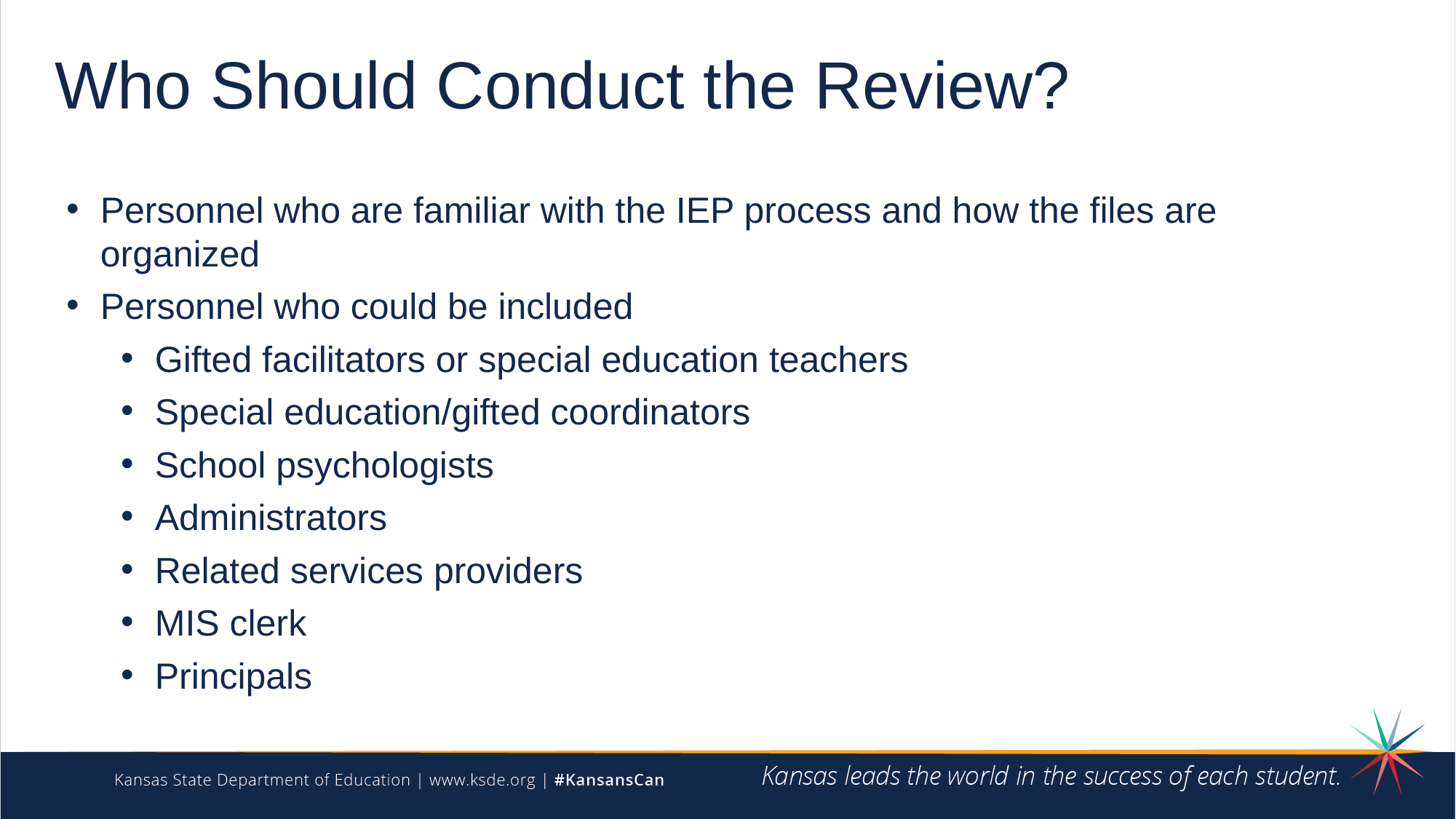

# Who Should Conduct the Review?
Personnel who are familiar with the IEP process and how the files are organized
Personnel who could be included
Gifted facilitators or special education teachers
Special education/gifted coordinators
School psychologists
Administrators
Related services providers
MIS clerk
Principals